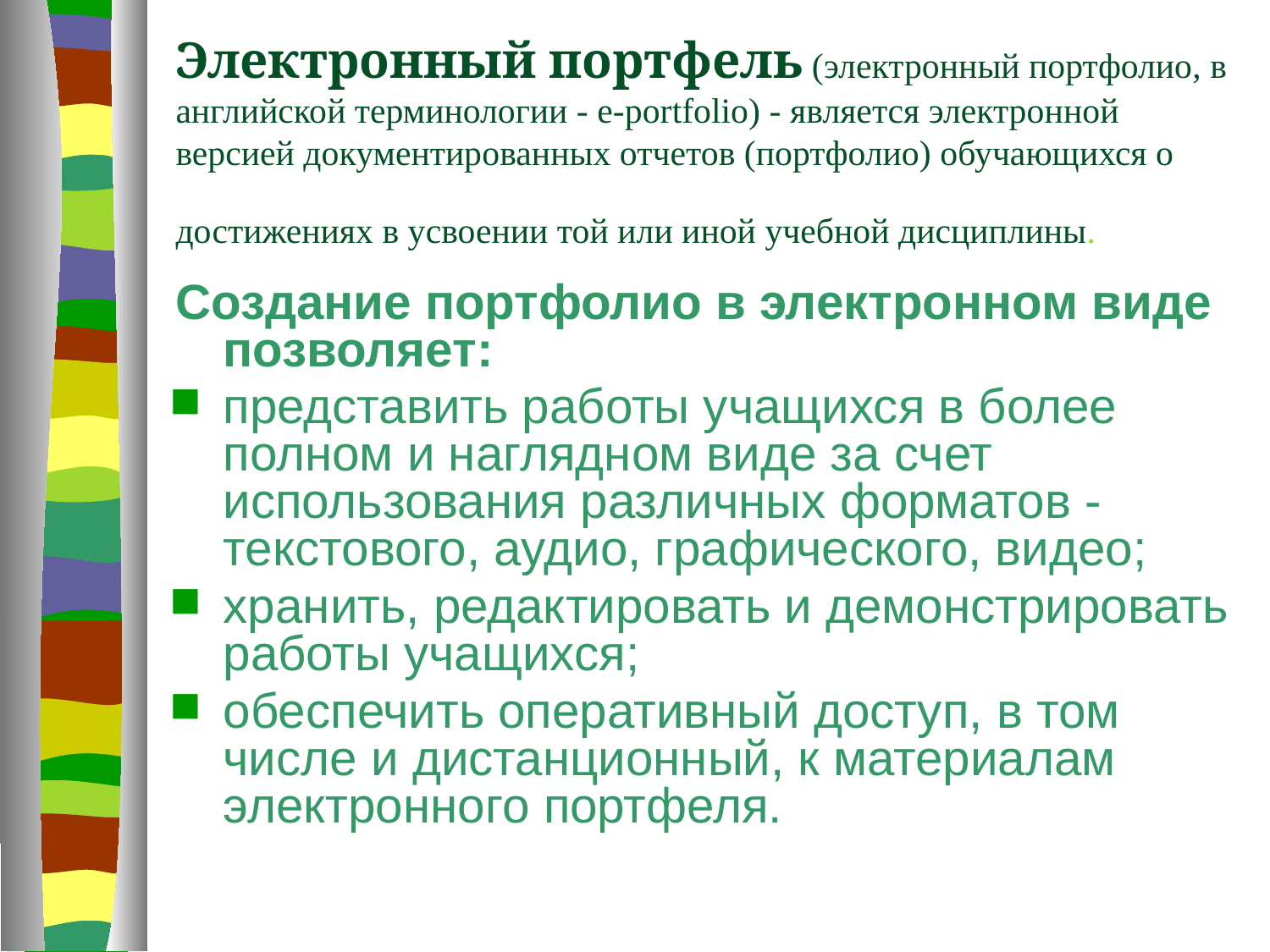

# Электронный портфель (электронный портфолио, в английской терминологии - e-portfolio) - является электронной версией документированных отчетов (портфолио) обучающихся о достижениях в усвоении той или иной учебной дисциплины.
Создание портфолио в электронном виде позволяет:
представить работы учащихся в более полном и наглядном виде за счет использования различных форматов - текстового, аудио, графического, видео;
хранить, редактировать и демонстрировать работы учащихся;
обеспечить оперативный доступ, в том числе и дистанционный, к материалам электронного портфеля.